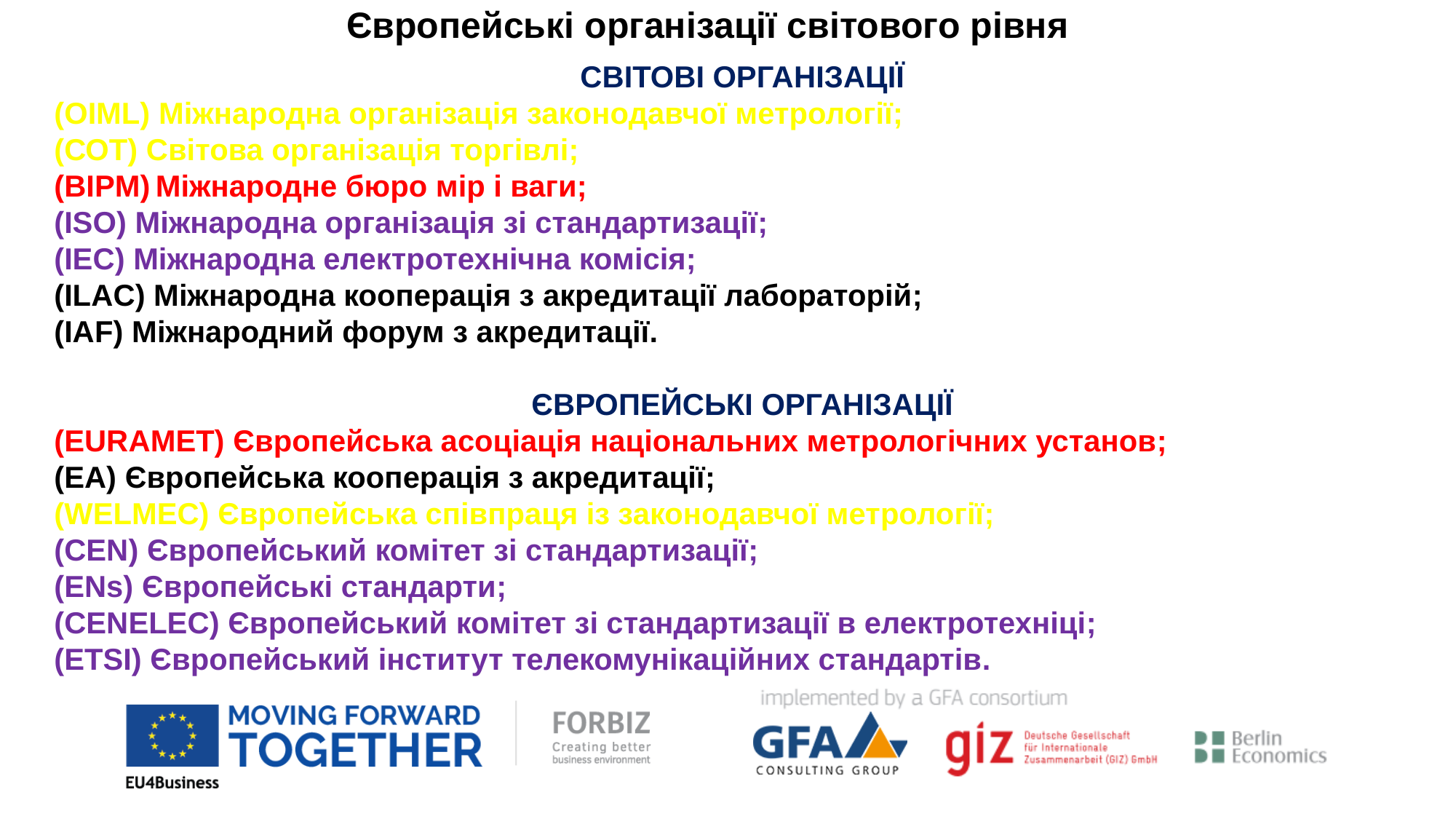

Європейські організації світового рівня
СВІТОВІ ОРГАНІЗАЦІЇ
(OIML) Міжнародна організація законодавчої метрології;
(СОТ) Світова організація торгівлі;
(BIPM) Міжнародне бюро мір і ваги;
(ISO) Міжнародна організація зі стандартизації;
(IEC) Міжнародна електротехнічна комісія;
(ILAC) Міжнародна кооперація з акредитації лабораторій;
(IAF) Міжнародний форум з акредитації.

ЄВРОПЕЙСЬКІ ОРГАНІЗАЦІЇ
(EURAMET) Європейська асоціація національних метрологічних установ;
(EA) Європейська кооперація з акредитації;
(WELMEC) Європейська співпраця із законодавчої метрології;
(CEN) Європейський комітет зі стандартизації;
(ENs) Європейські стандарти;
(CENELEC) Європейський комітет зі стандартизації в електротехніці;
(ETSI) Європейський інститут телекомунікаційних стандартів.